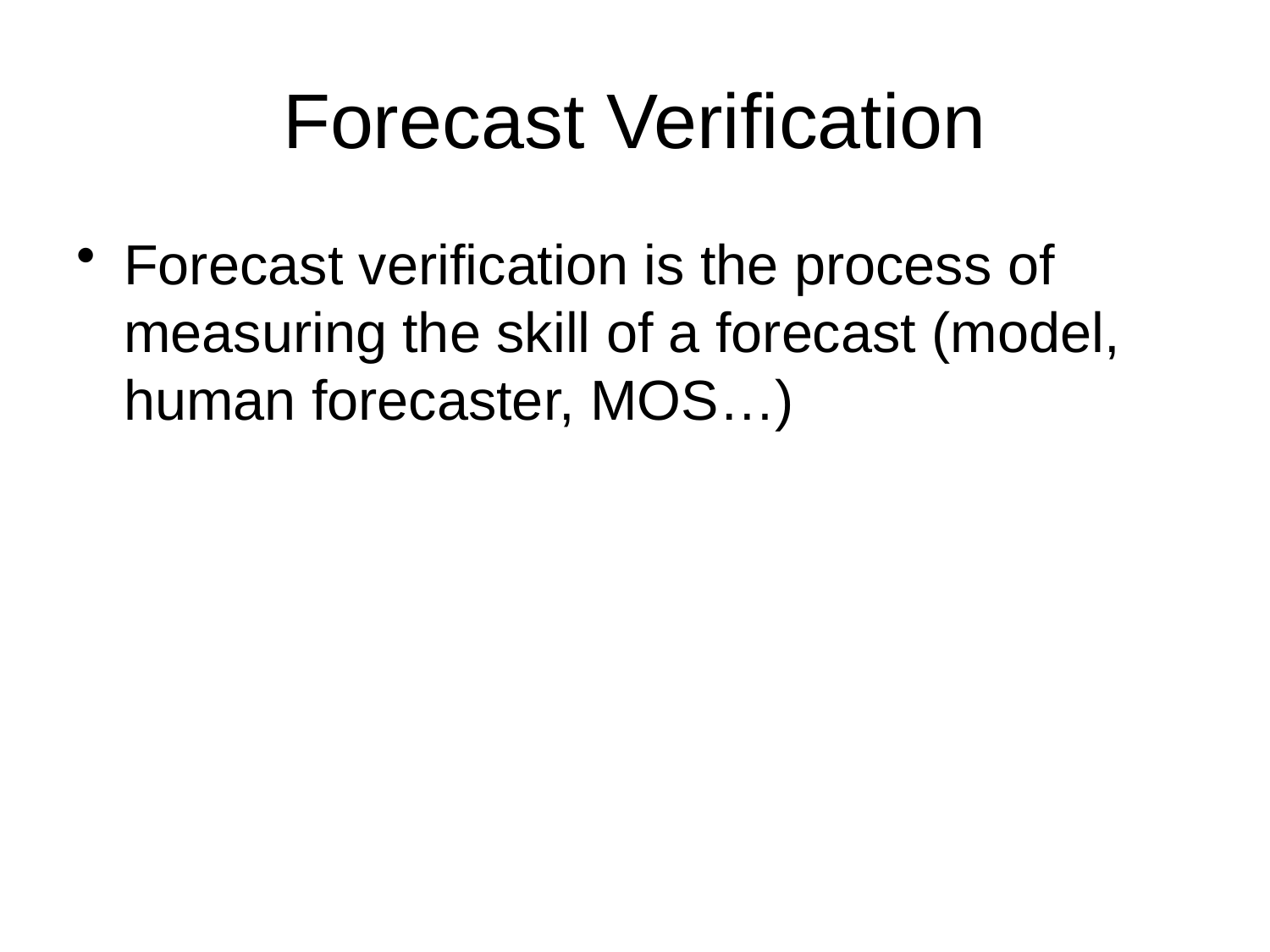

# Forecast Verification
Forecast verification is the process of measuring the skill of a forecast (model, human forecaster, MOS…)